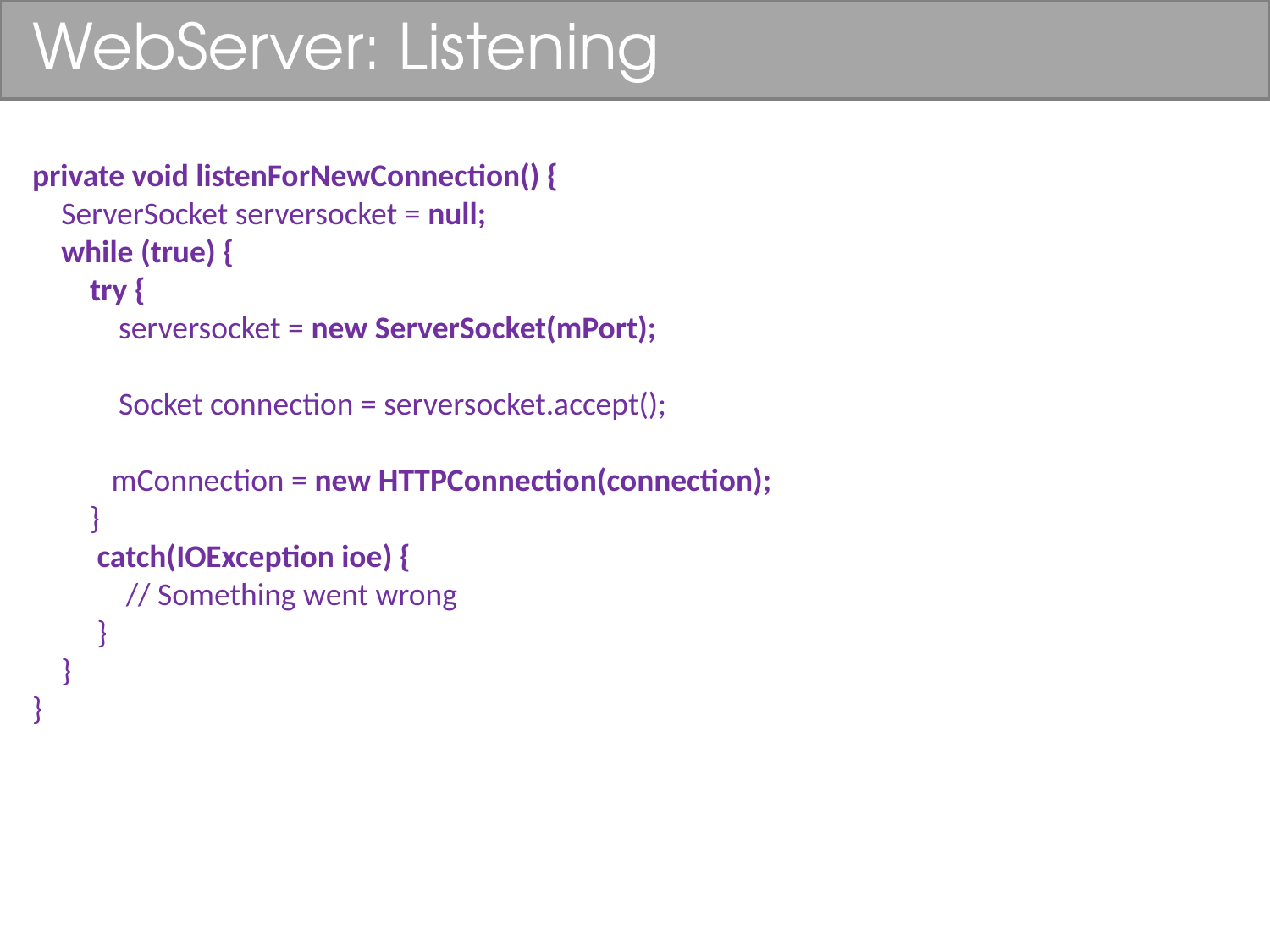

# WebServer: Listening
private void listenForNewConnection() {
    ServerSocket serversocket = null;
    while (true) {
        try {
            serversocket = new ServerSocket(mPort);

            Socket connection = serversocket.accept();

           mConnection = new HTTPConnection(connection);
        }
         catch(IOException ioe) {
             // Something went wrong
         }
    }
}